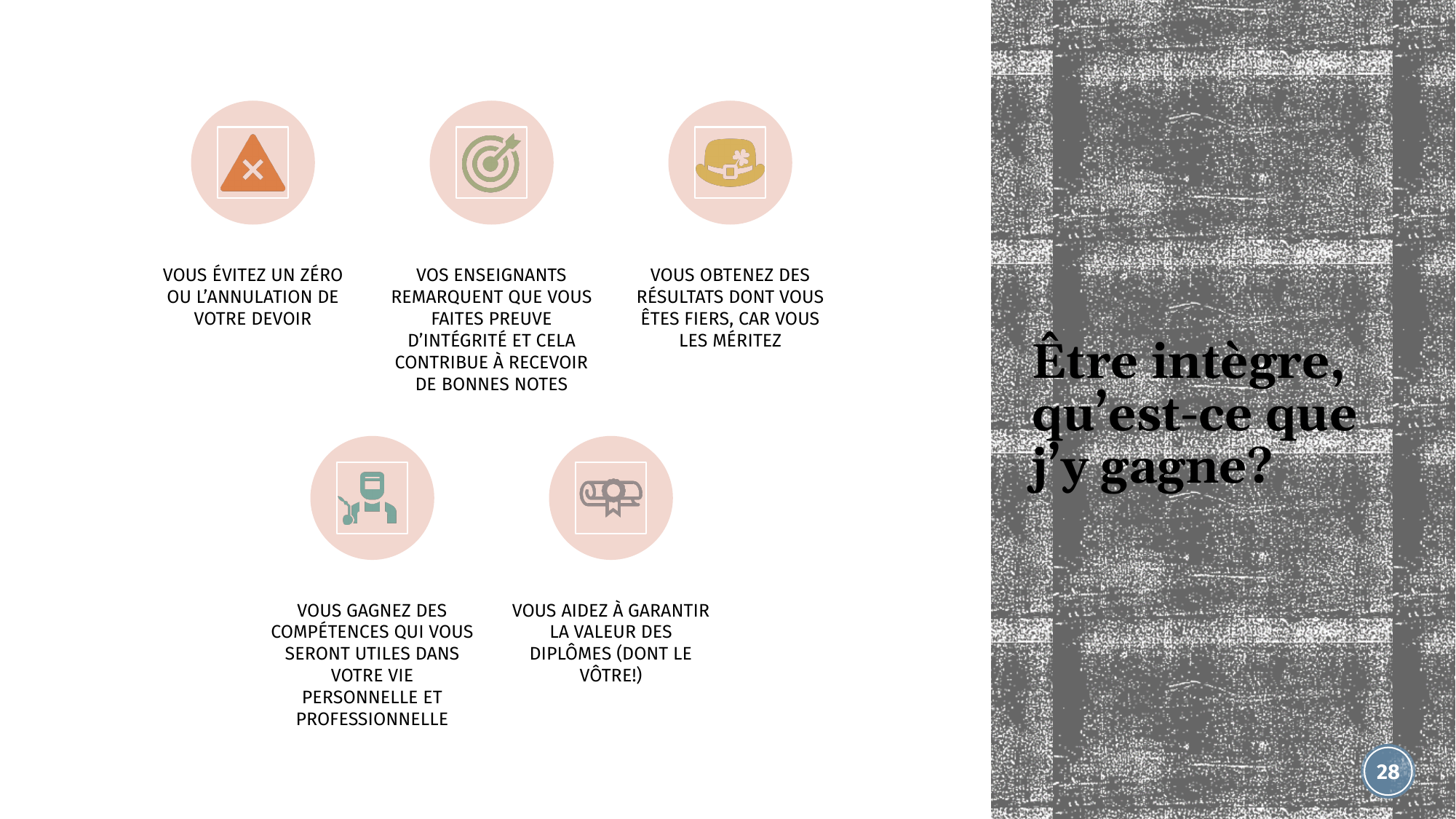

Vous évitez un zéro ou l’annulation de votre devoir
Vos enseignants remarquent que vous faites preuve d’intégrité et cela contribue à recevoir de bonnes notes
Vous obtenez des résultats dont vous êtes fiers, car vous les méritez
Vous gagnez des compétences qui vous seront utiles dans votre vie personnelle et professionnelle
Vous aidez à garantir la valeur des diplômes (dont le vôtre!)
# Être intègre, qu’est-ce que j’y gagne?
28